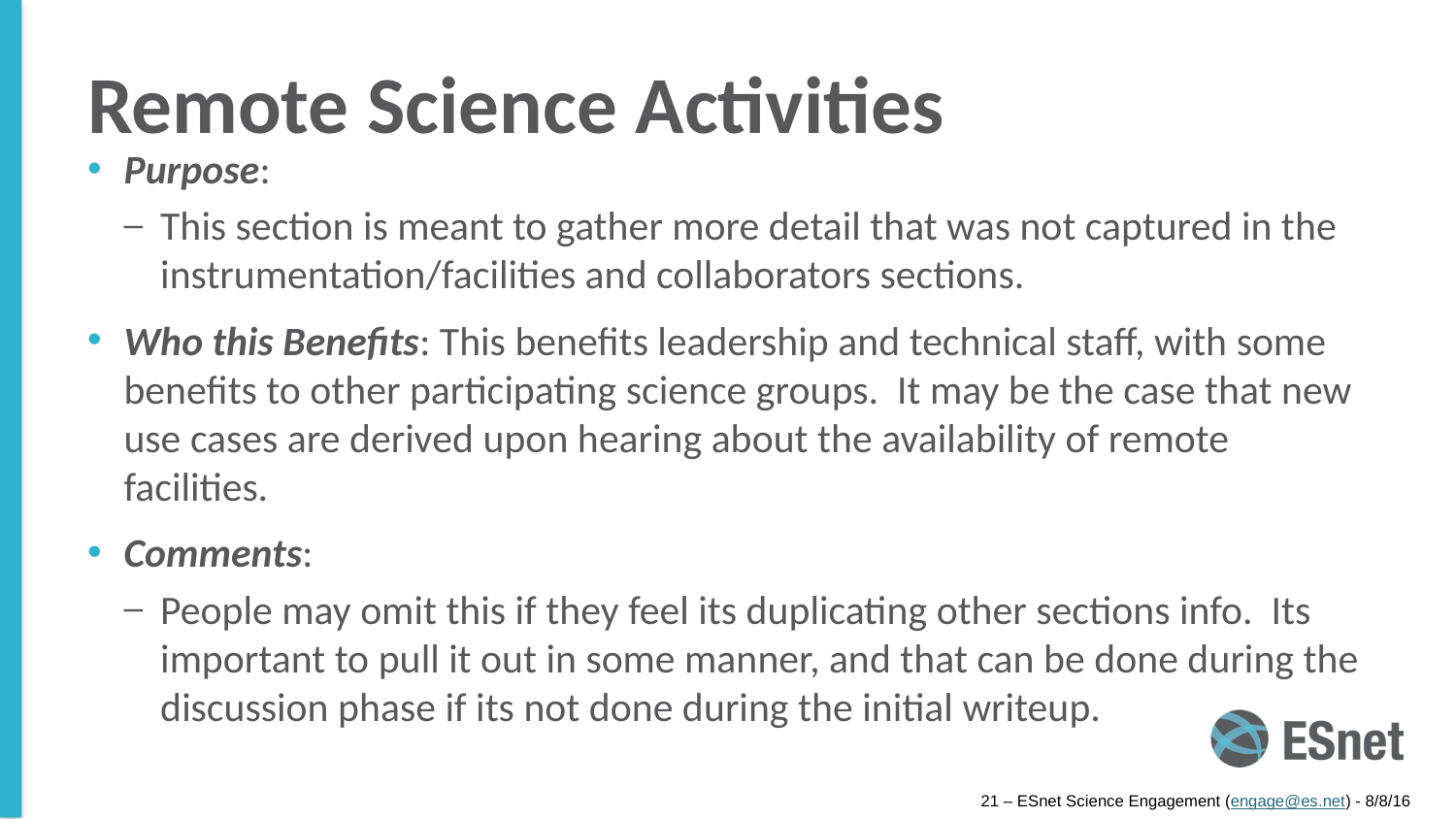

# Remote Science Activities
Purpose:
This section is meant to gather more detail that was not captured in the instrumentation/facilities and collaborators sections.
Who this Benefits: This benefits leadership and technical staff, with some benefits to other participating science groups.  It may be the case that new use cases are derived upon hearing about the availability of remote facilities.
Comments:
People may omit this if they feel its duplicating other sections info.  Its important to pull it out in some manner, and that can be done during the discussion phase if its not done during the initial writeup.

21 – ESnet Science Engagement (engage@es.net) - 8/8/16